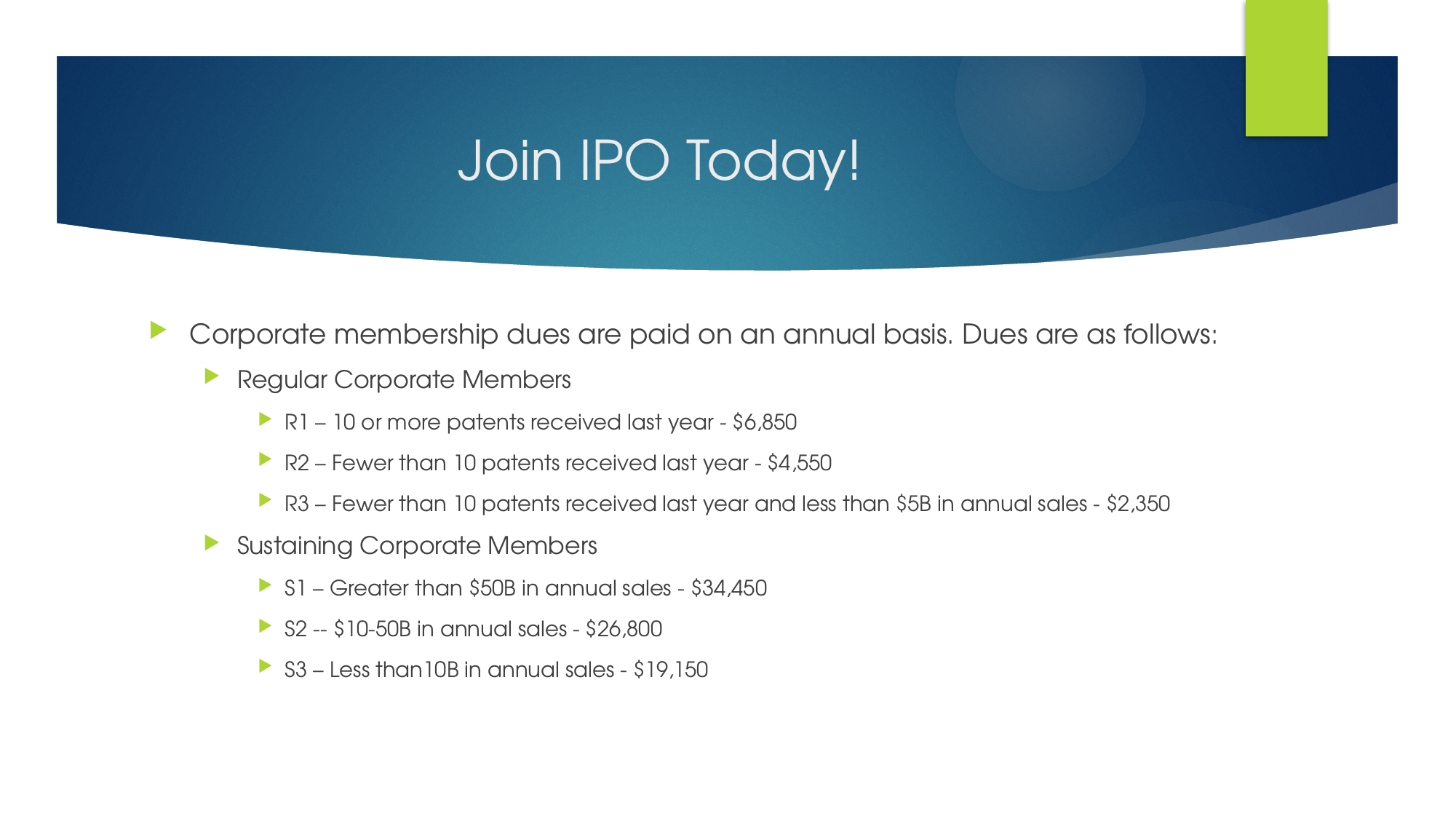

# Join IPO Today!
Corporate membership dues are paid on an annual basis. Dues are as follows:
Regular Corporate Members
R1 – 10 or more patents received last year - $6,850
R2 – Fewer than 10 patents received last year - $4,550
R3 – Fewer than 10 patents received last year and less than $5B in annual sales - $2,350
Sustaining Corporate Members
S1 – Greater than $50B in annual sales - $34,450
S2 -- $10-50B in annual sales - $26,800
S3 – Less than10B in annual sales - $19,150